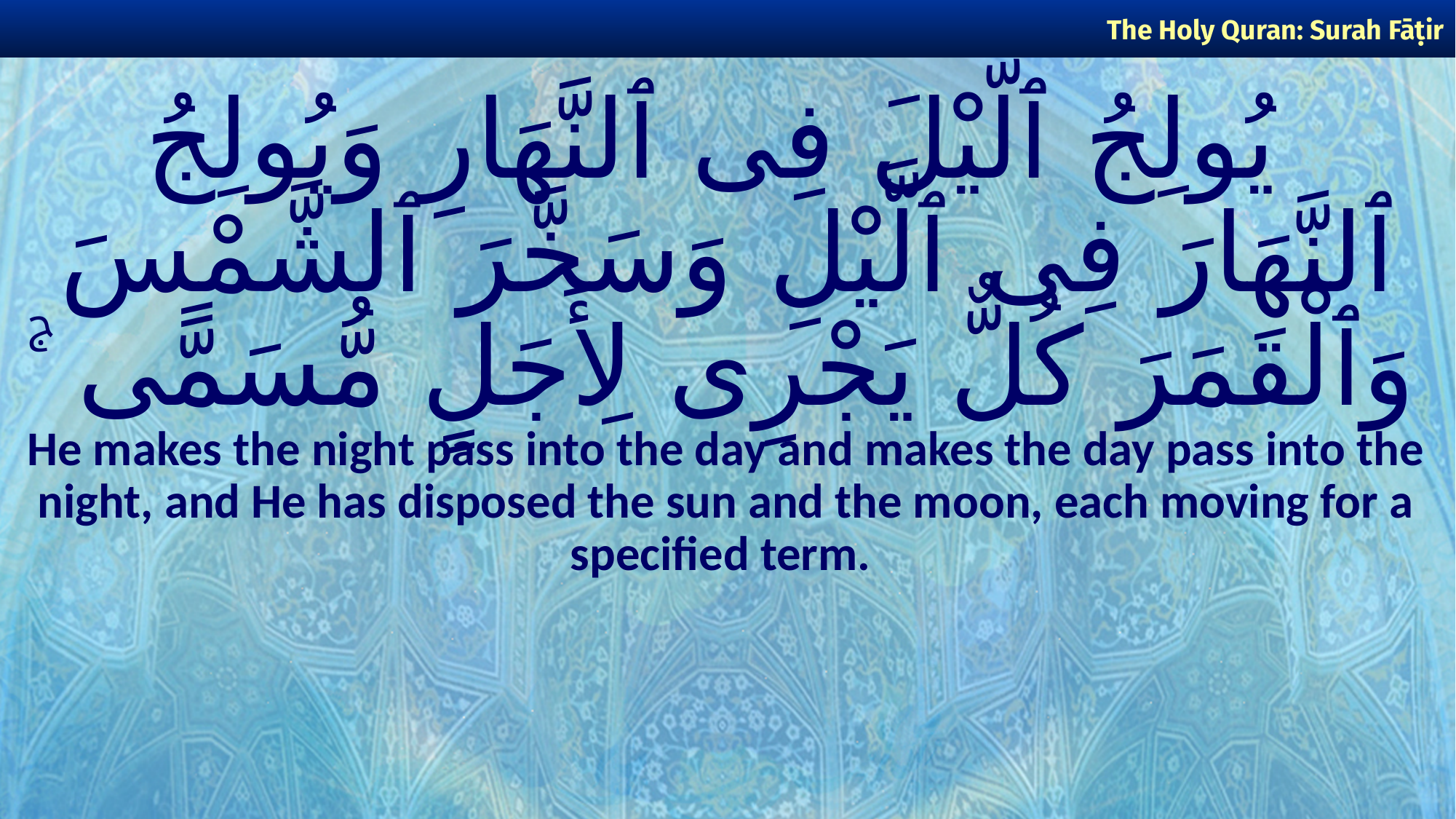

The Holy Quran: Surah Fāṭir
# يُولِجُ ٱلَّيْلَ فِى ٱلنَّهَارِ وَيُولِجُ ٱلنَّهَارَ فِى ٱلَّيْلِ وَسَخَّرَ ٱلشَّمْسَ وَٱلْقَمَرَ كُلٌّ يَجْرِى لِأَجَلٍ مُّسَمًّى ۚ
He makes the night pass into the day and makes the day pass into the night, and He has disposed the sun and the moon, each moving for a specified term.